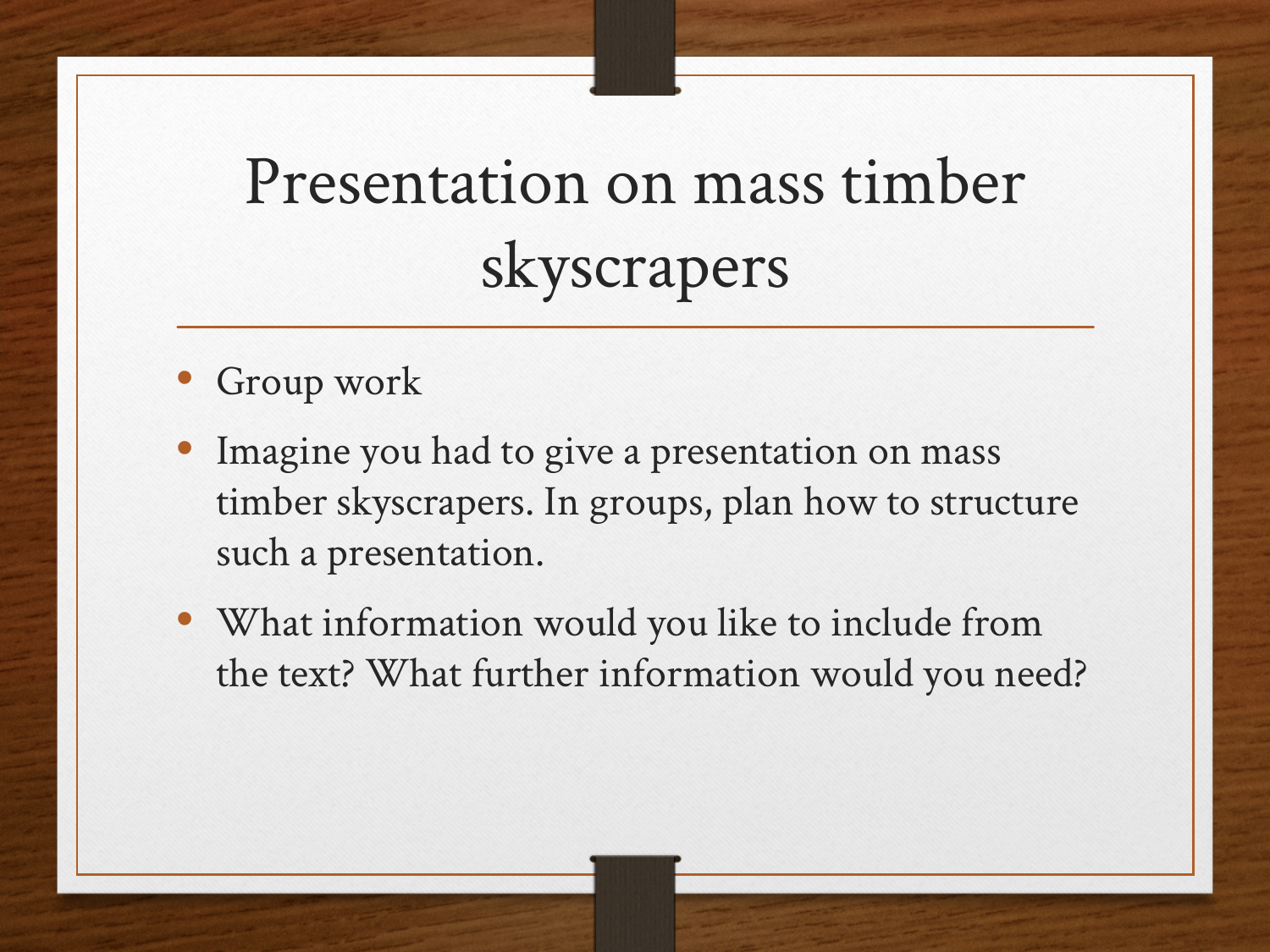

# Presentation on mass timber skyscrapers
Group work
Imagine you had to give a presentation on mass timber skyscrapers. In groups, plan how to structure such a presentation.
What information would you like to include from the text? What further information would you need?